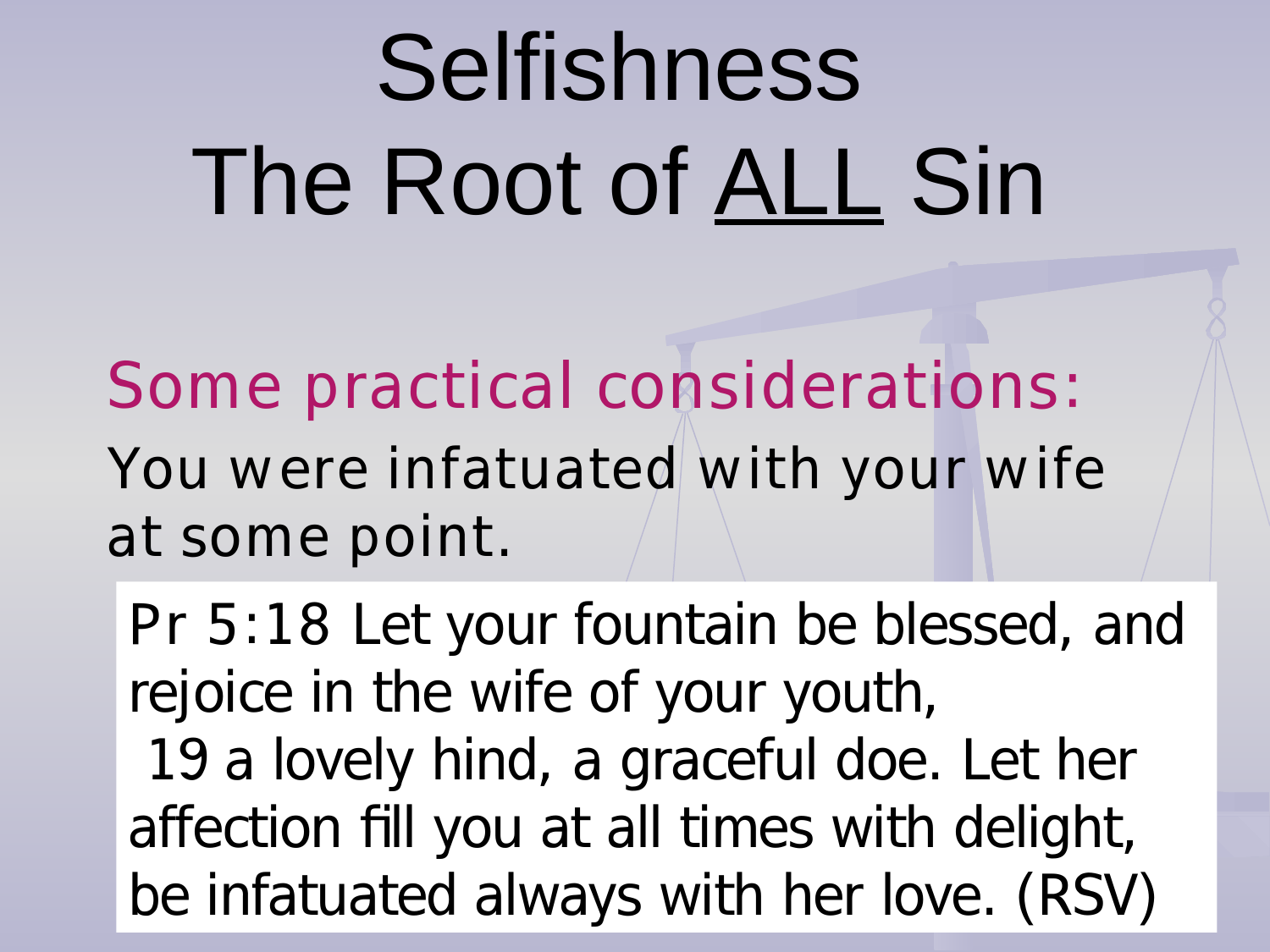

# Selfishness The Root of ALL Sin
Some practical considerations:
You were infatuated with your wife at some point.
Pr 5:18 Let your fountain be blessed, and rejoice in the wife of your youth,
 19 a lovely hind, a graceful doe. Let her affection fill you at all times with delight, be infatuated always with her love. (RSV)